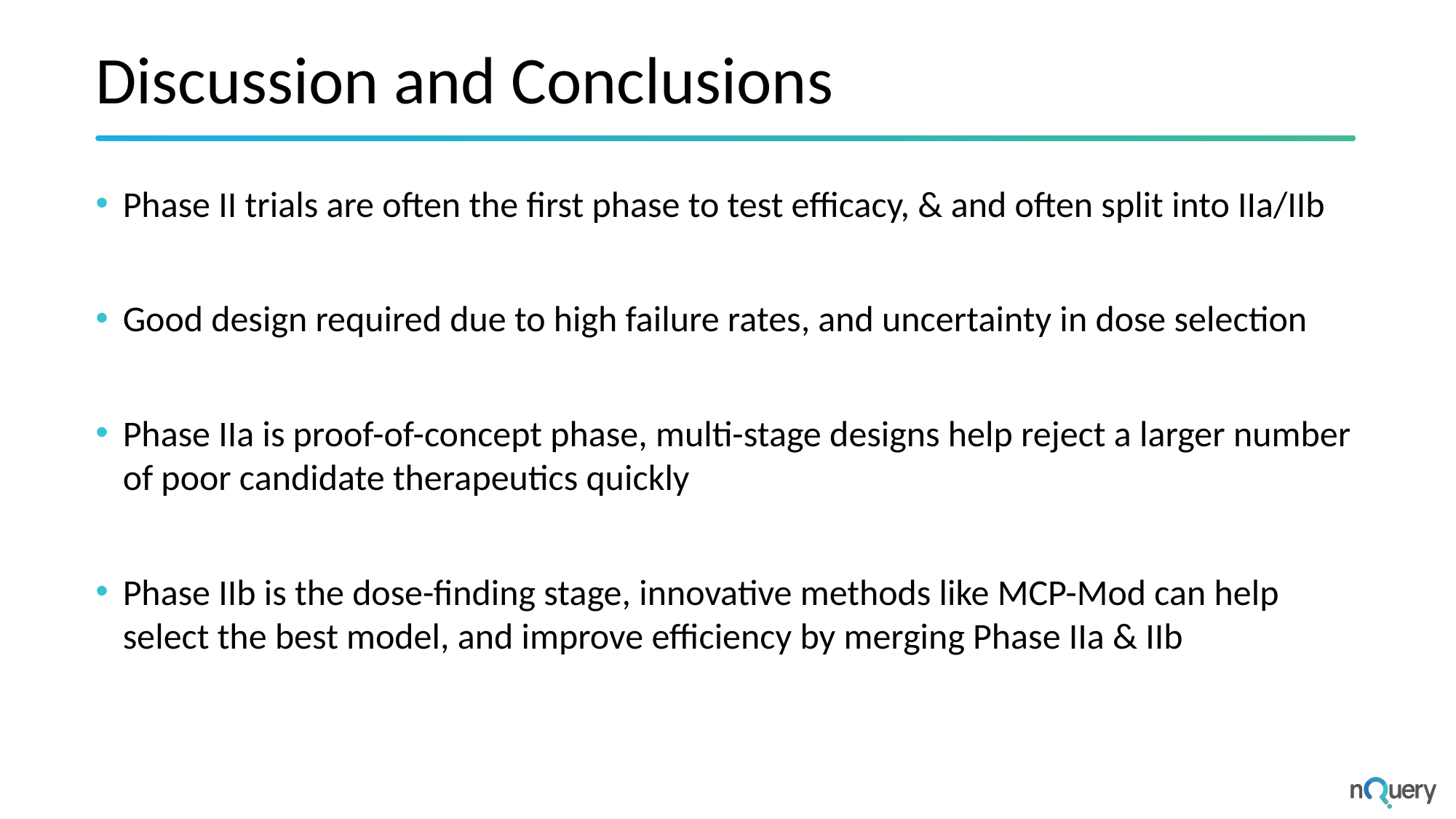

# Discussion and Conclusions
Phase II trials are often the first phase to test efficacy, & and often split into IIa/IIb

Good design required due to high failure rates, and uncertainty in dose selection

Phase IIa is proof-of-concept phase, multi-stage designs help reject a larger number of poor candidate therapeutics quickly

Phase IIb is the dose-finding stage, innovative methods like MCP-Mod can help select the best model, and improve efficiency by merging Phase IIa & IIb